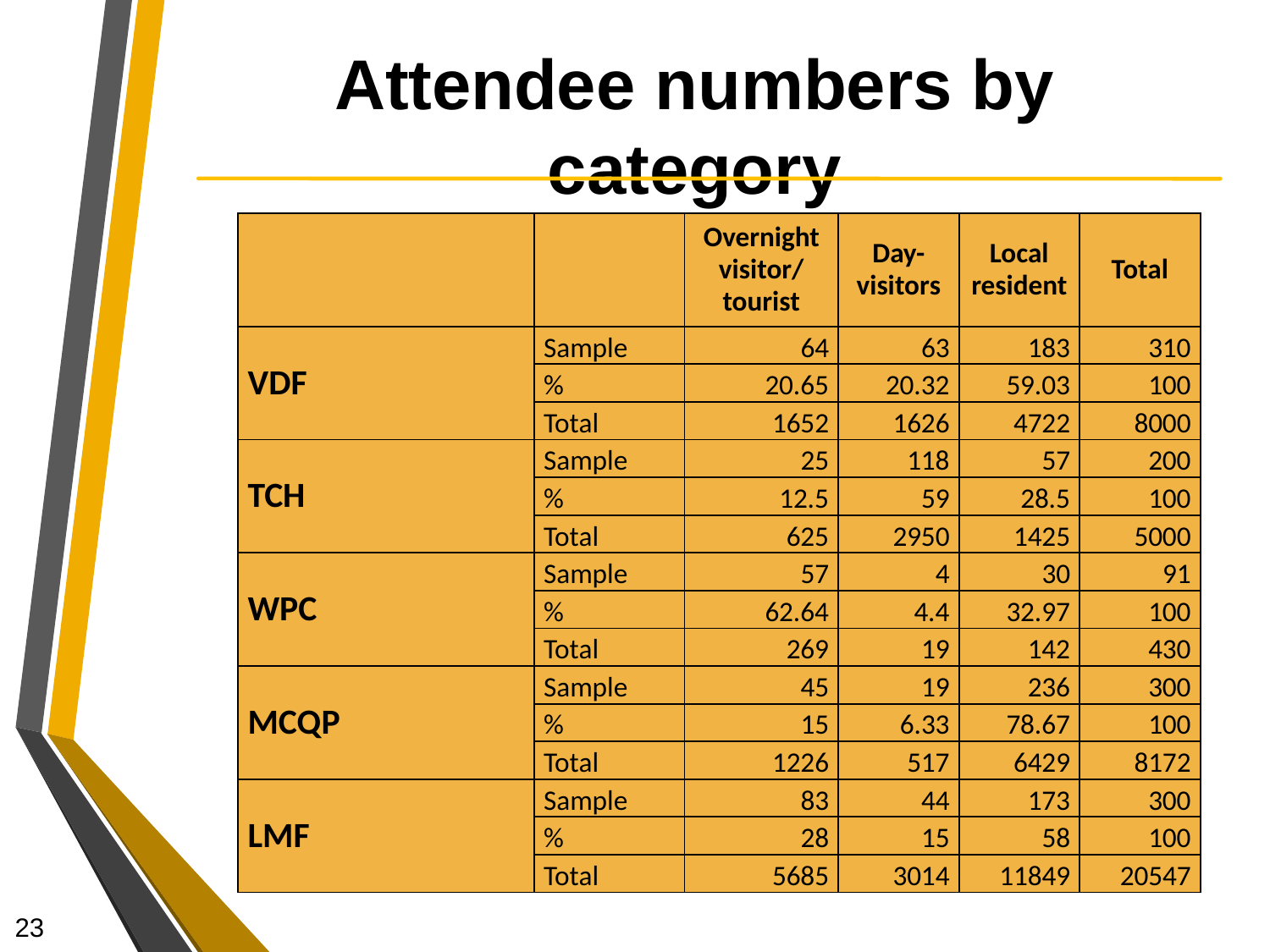

# Attendee numbers by category
|  |  | Overnight visitor/ tourist | Day-visitors | Local resident | Total |
| --- | --- | --- | --- | --- | --- |
| VDF | Sample | 64 | 63 | 183 | 310 |
|  | % | 20.65 | 20.32 | 59.03 | 100 |
|  | Total | 1652 | 1626 | 4722 | 8000 |
| TCH | Sample | 25 | 118 | 57 | 200 |
|  | % | 12.5 | 59 | 28.5 | 100 |
|  | Total | 625 | 2950 | 1425 | 5000 |
| WPC | Sample | 57 | 4 | 30 | 91 |
|  | % | 62.64 | 4.4 | 32.97 | 100 |
|  | Total | 269 | 19 | 142 | 430 |
| MCQP | Sample | 45 | 19 | 236 | 300 |
|  | % | 15 | 6.33 | 78.67 | 100 |
|  | Total | 1226 | 517 | 6429 | 8172 |
| LMF | Sample | 83 | 44 | 173 | 300 |
|  | % | 28 | 15 | 58 | 100 |
|  | Total | 5685 | 3014 | 11849 | 20547 |
23